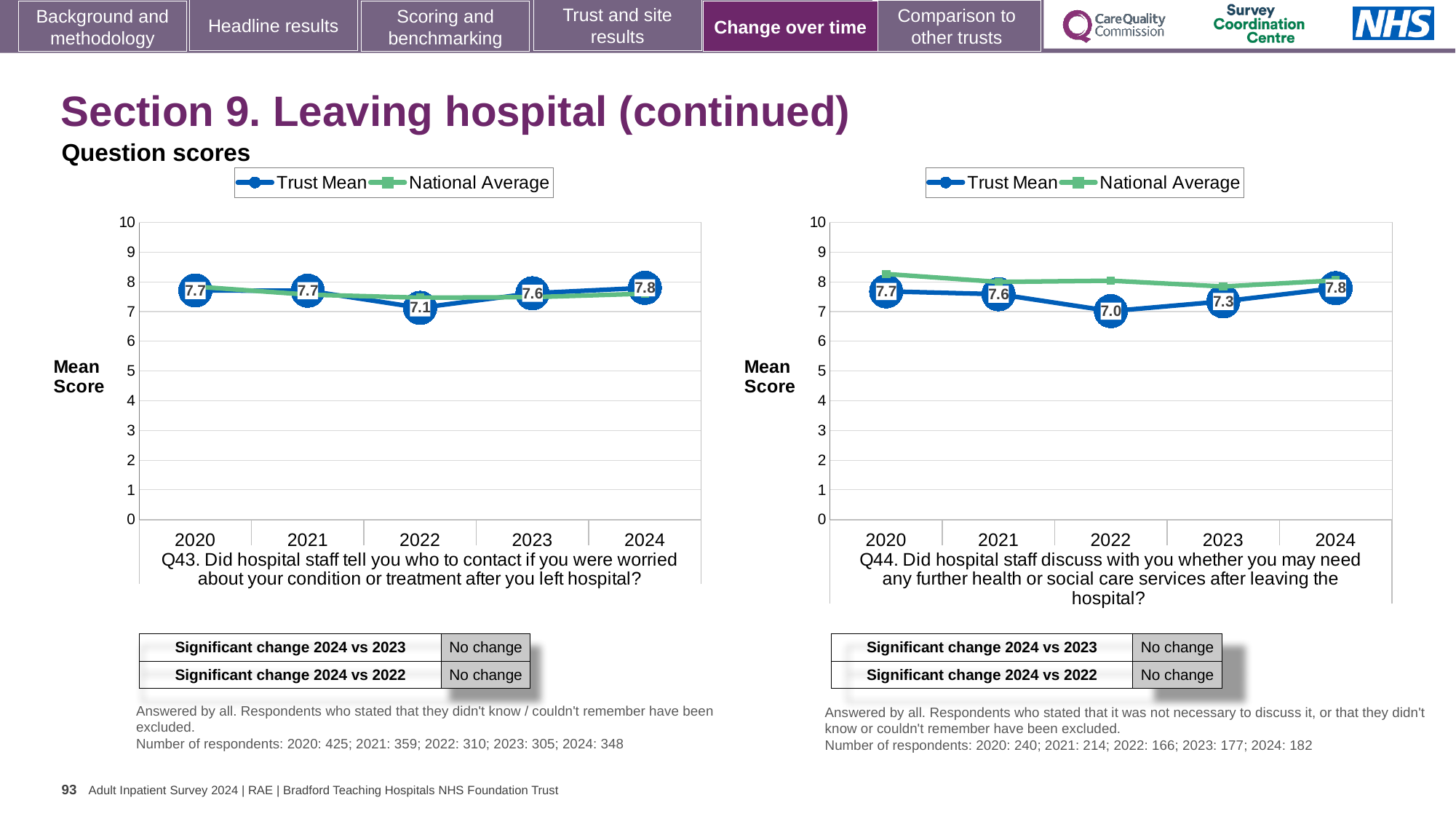

# Section 9. Leaving hospital (continued)
Question scores

### Chart

| Category | Trust Mean | National Average |
|---|---|---|
| 2020 | 7.712280906834608 | 7.842857855755162 |
| 2021 | 7.70367715743124 | 7.571455179806431 |
| 2022 | 7.127251066875311 | 7.468903342799158 |
| 2023 | 7.617806741851595 | 7.486812202116242 |
| 2024 | 7.800066368274754 | 7.603315693906589 |

### Chart

| Category | Trust Mean | National Average |
|---|---|---|
| 2020 | 7.68108398951559 | 8.265810726494152 |
| 2021 | 7.585739150094067 | 7.99907368534647 |
| 2022 | 7.016533454647847 | 8.040056053595018 |
| 2023 | 7.344712070440917 | 7.845326529544409 |
| 2024 | 7.790714743647993 | 8.050597128360762 |
| Significant change 2024 vs 2023 | No change |
| --- | --- |
| Significant change 2024 vs 2022 | No change |
| Significant change 2024 vs 2023 | No change |
| --- | --- |
| Significant change 2024 vs 2022 | No change |
Answered by all. Respondents who stated that they didn't know / couldn't remember have been excluded.
Number of respondents: 2020: 425; 2021: 359; 2022: 310; 2023: 305; 2024: 348

Answered by all. Respondents who stated that it was not necessary to discuss it, or that they didn't know or couldn't remember have been excluded.
Number of respondents: 2020: 240; 2021: 214; 2022: 166; 2023: 177; 2024: 182
93